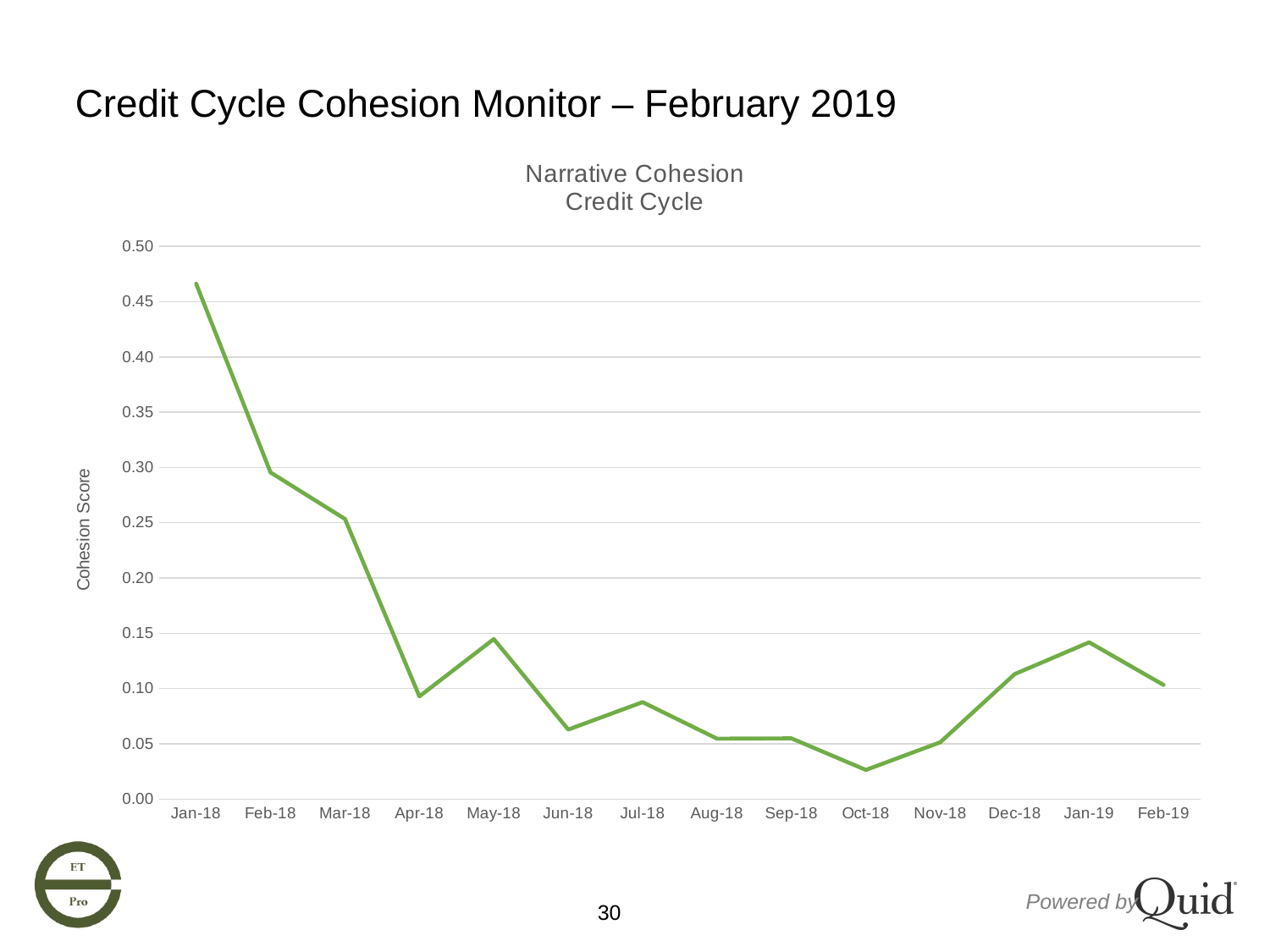

Credit Cycle Cohesion Monitor – February 2019

### Chart: Narrative Cohesion
Credit Cycle

| Category | Attention |
|---|---|
| 43101 | 0.4662966321823638 |
| 43159 | 0.29552966544304177 |
| 43190 | 0.253393073964345 |
| 43220 | 0.09287134065780157 |
| 43251 | 0.14476019373327834 |
| 43281 | 0.06288884870403857 |
| 43312 | 0.08766888683317915 |
| 43343 | 0.054616763505663156 |
| 43373 | 0.054930932528597494 |
| 43404 | 0.026322995235562512 |
| 43434 | 0.051404791010091995 |
| 43465 | 0.11305728865382432 |
| 43496 | 0.14179633911368014 |
| 43524 | 0.10322263374485596 |